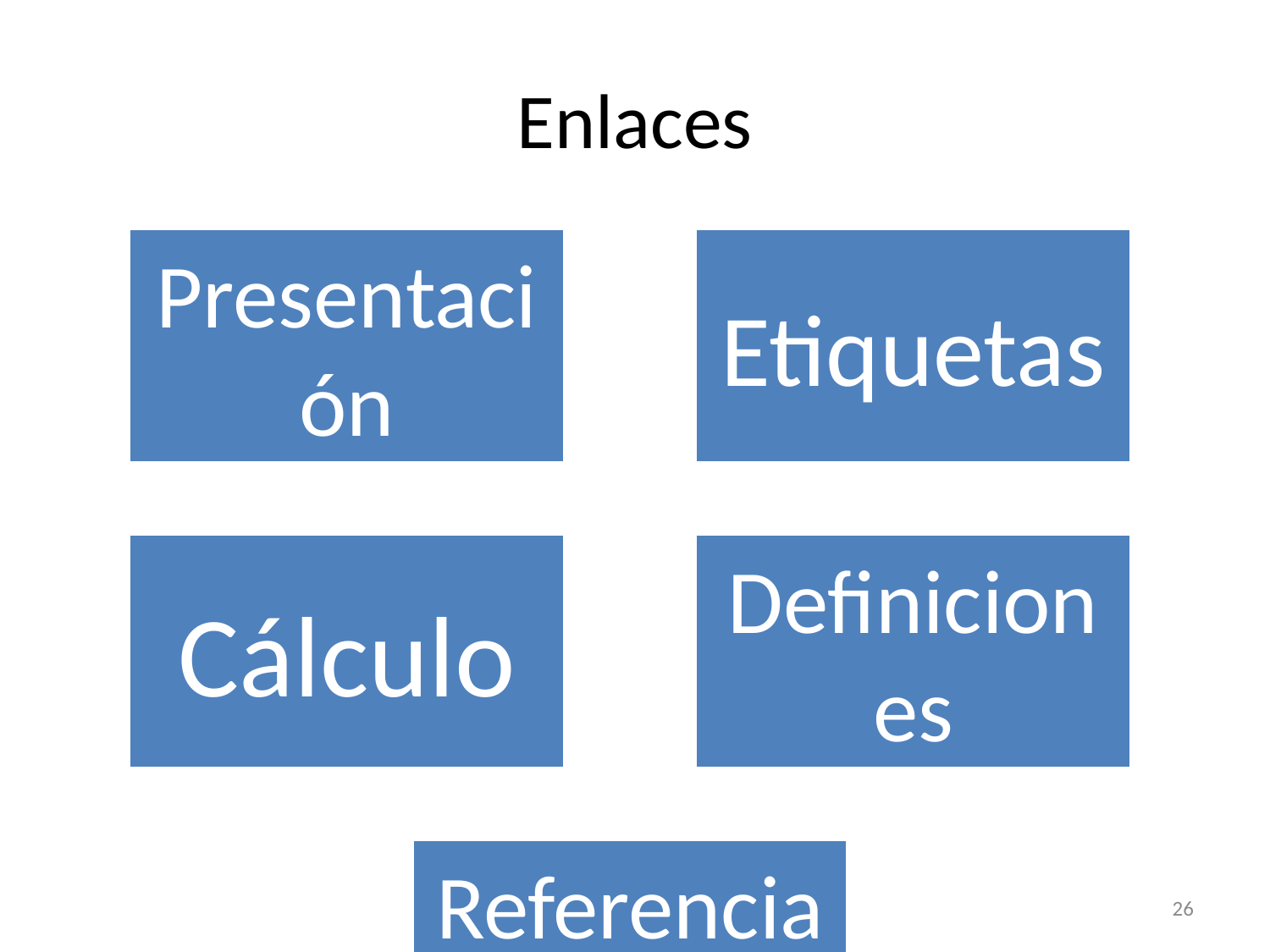

# Enlaces
Presentación
Etiquetas
Cálculo
Definiciones
26